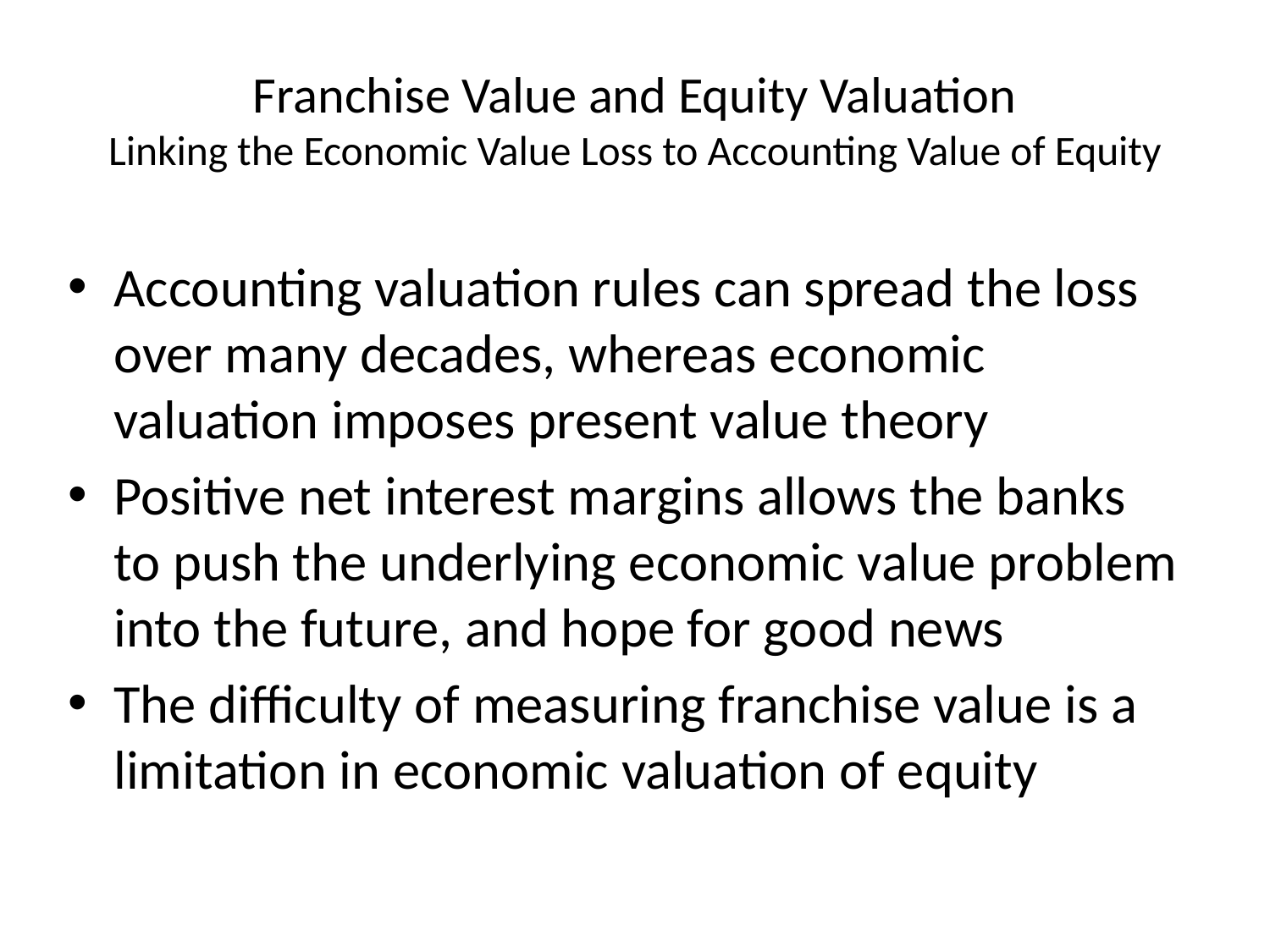

# Franchise Value and Equity Valuation Linking the Economic Value Loss to Accounting Value of Equity
Accounting valuation rules can spread the loss over many decades, whereas economic valuation imposes present value theory
Positive net interest margins allows the banks to push the underlying economic value problem into the future, and hope for good news
The difficulty of measuring franchise value is a limitation in economic valuation of equity